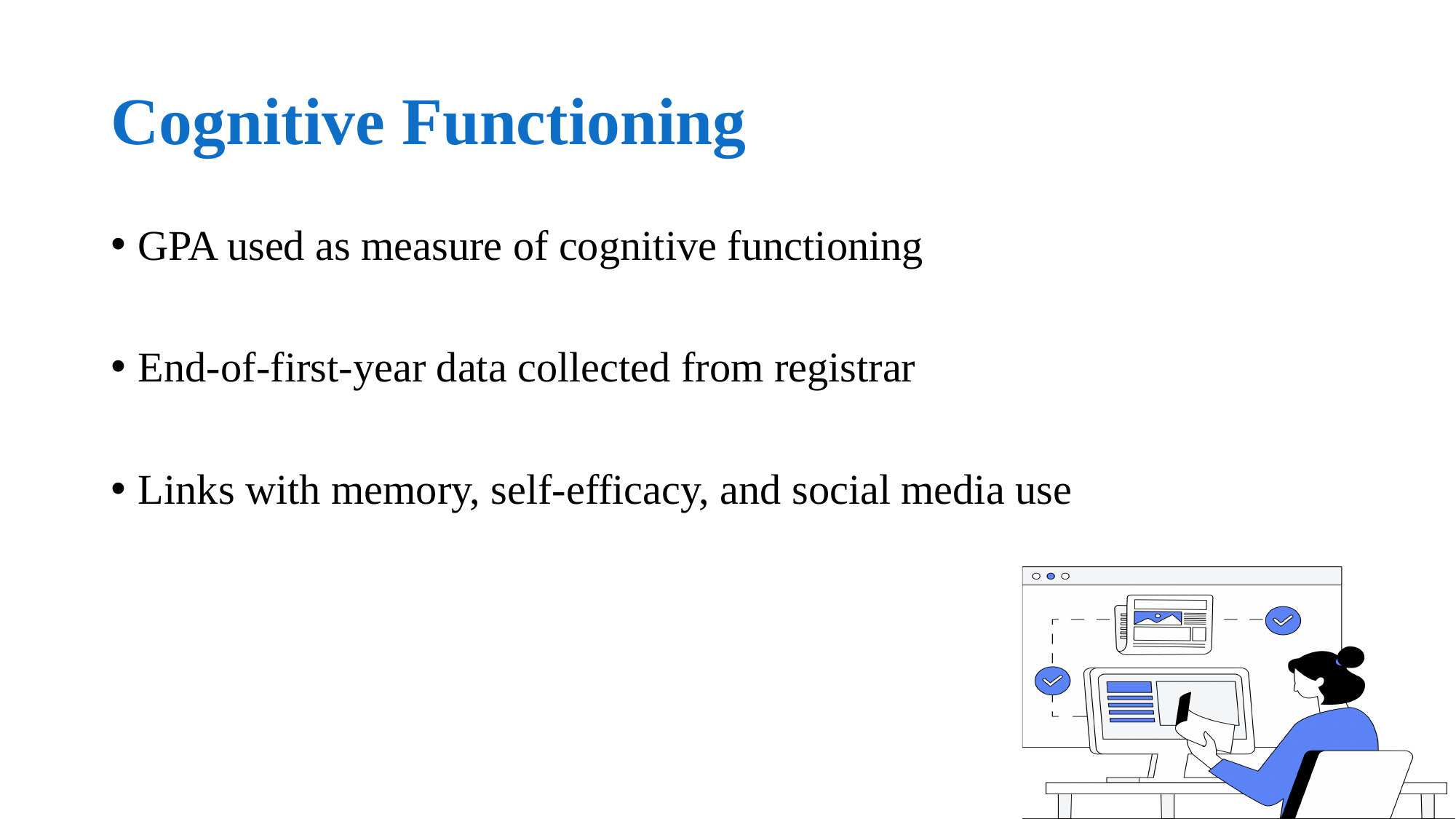

# Cognitive Functioning
GPA used as measure of cognitive functioning

End-of-first-year data collected from registrar

Links with memory, self-efficacy, and social media use

21